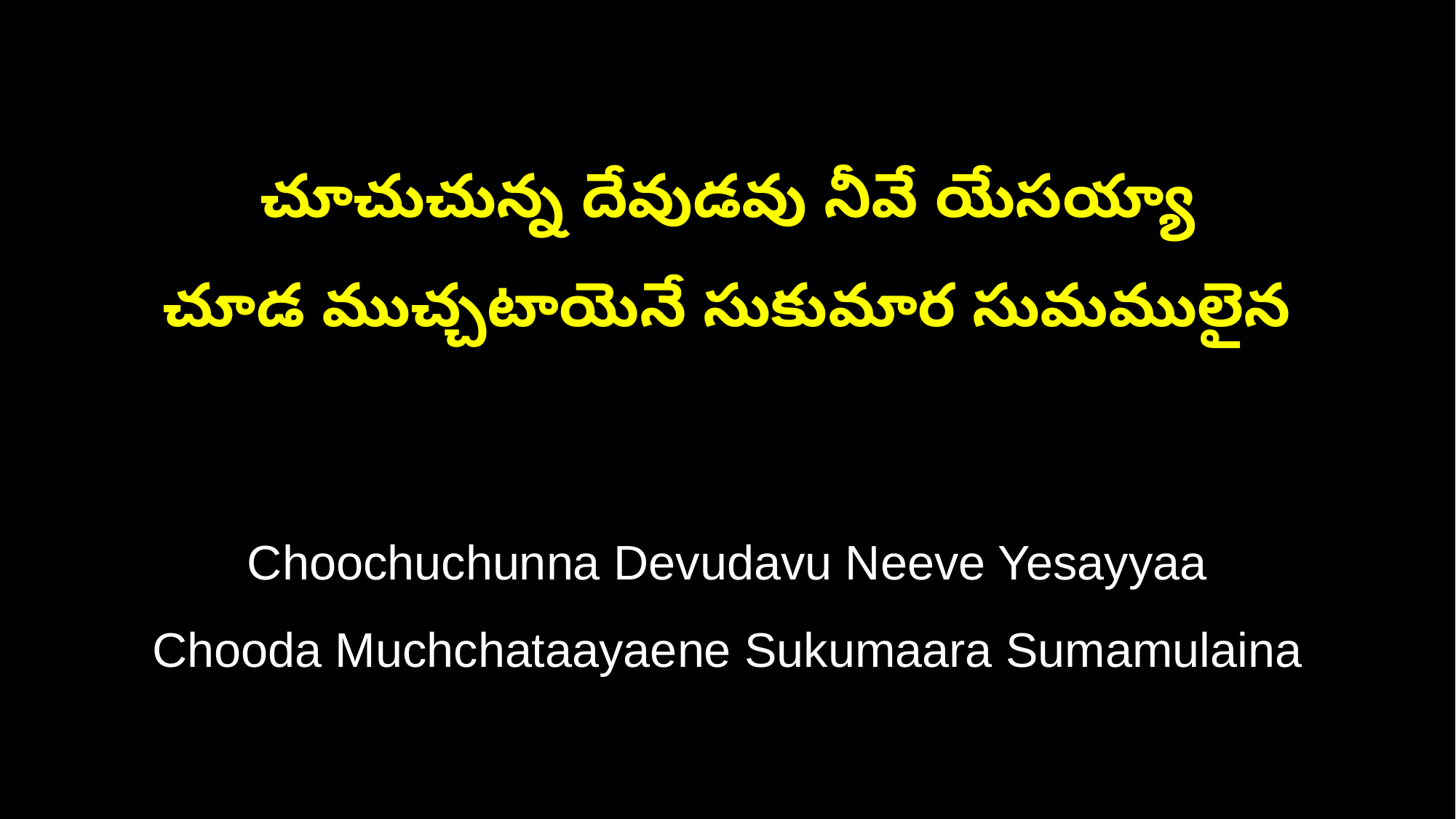

చూచుచున్న దేవుడవు నీవే యేసయ్యా
చూడ ముచ్చటాయెనే సుకుమార సుమములైన
Choochuchunna Devudavu Neeve Yesayyaa
Chooda Muchchataayaene Sukumaara Sumamulaina